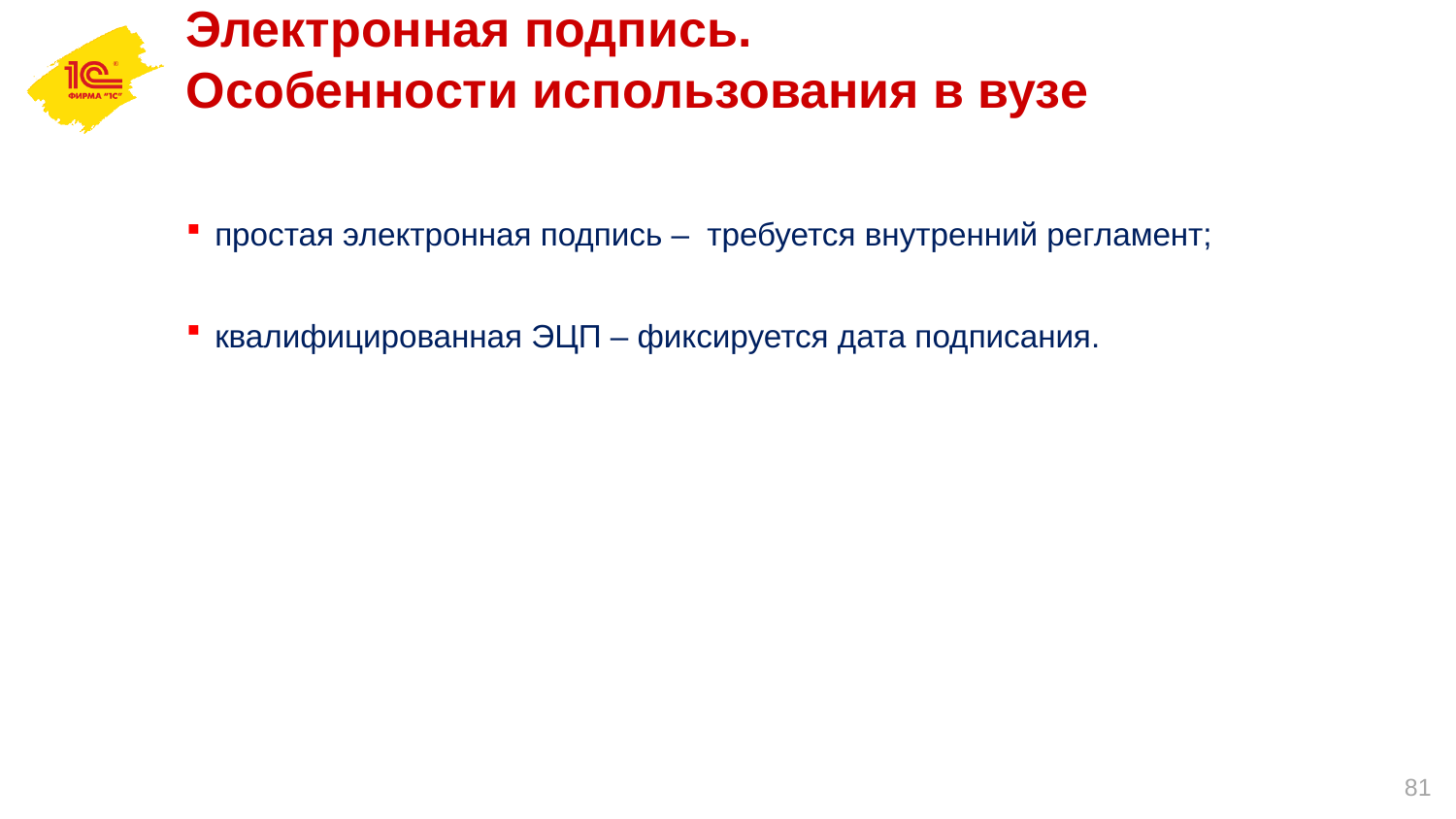

Электронная подпись.
Особенности использования в вузе
простая электронная подпись –  требуется внутренний регламент;

квалифицированная ЭЦП – фиксируется дата подписания.
81